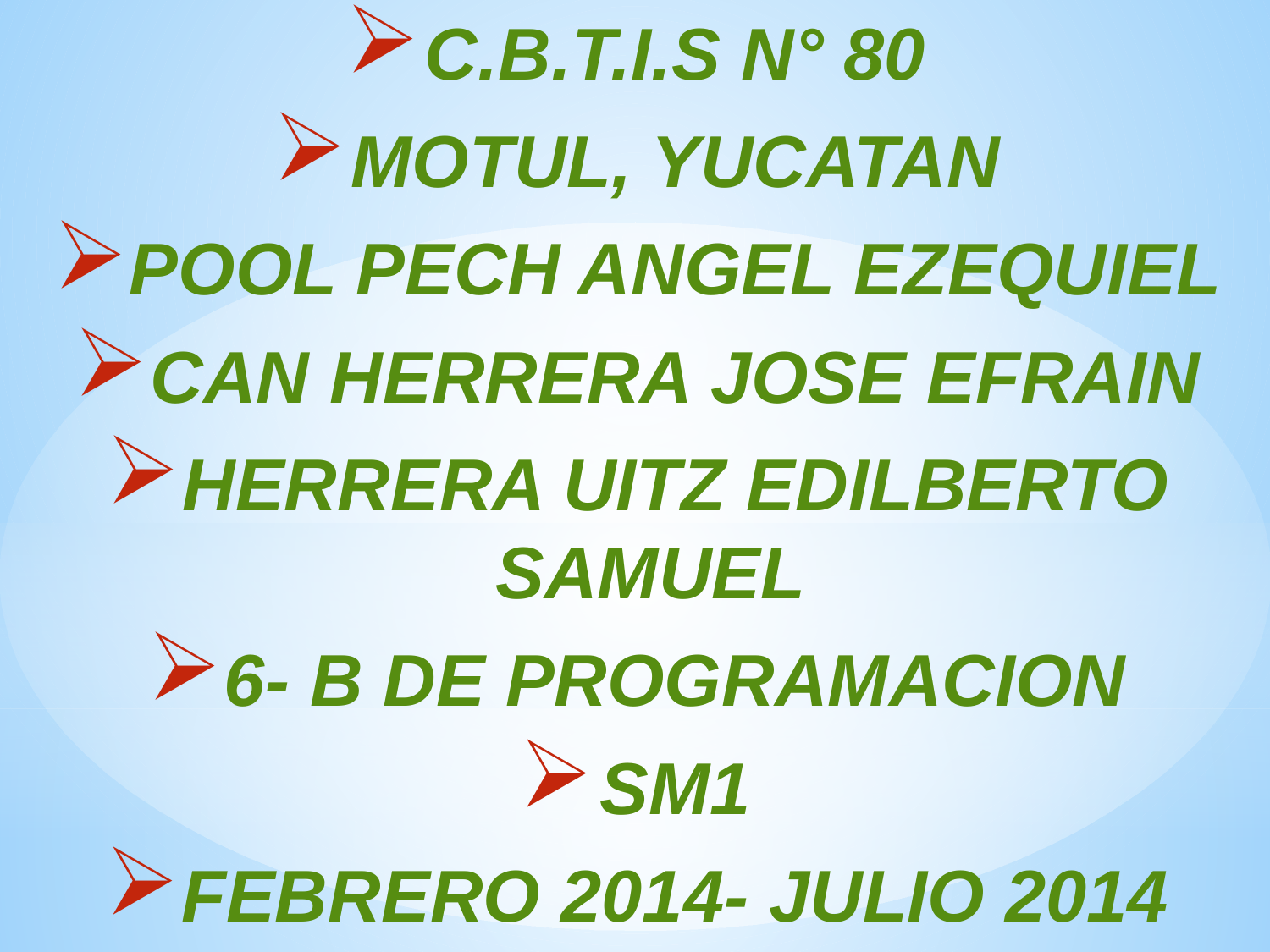

C.B.T.I.S N° 80
MOTUL, YUCATAN
POOL PECH ANGEL EZEQUIEL
CAN HERRERA JOSE EFRAIN
HERRERA UITZ EDILBERTO SAMUEL
6- B DE PROGRAMACION
SM1
FEBRERO 2014- JULIO 2014